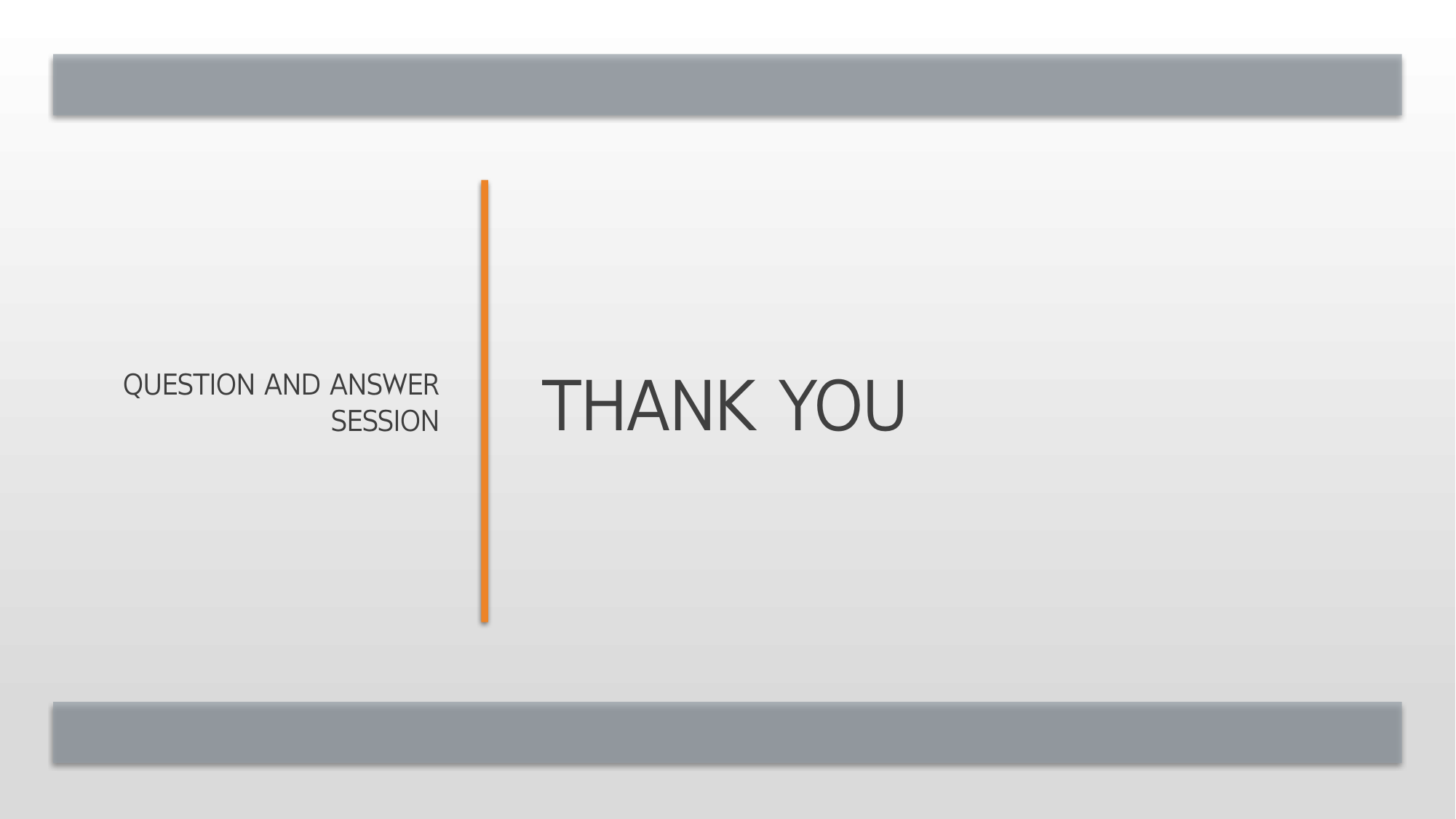

Question and Answer Session
# Thank you